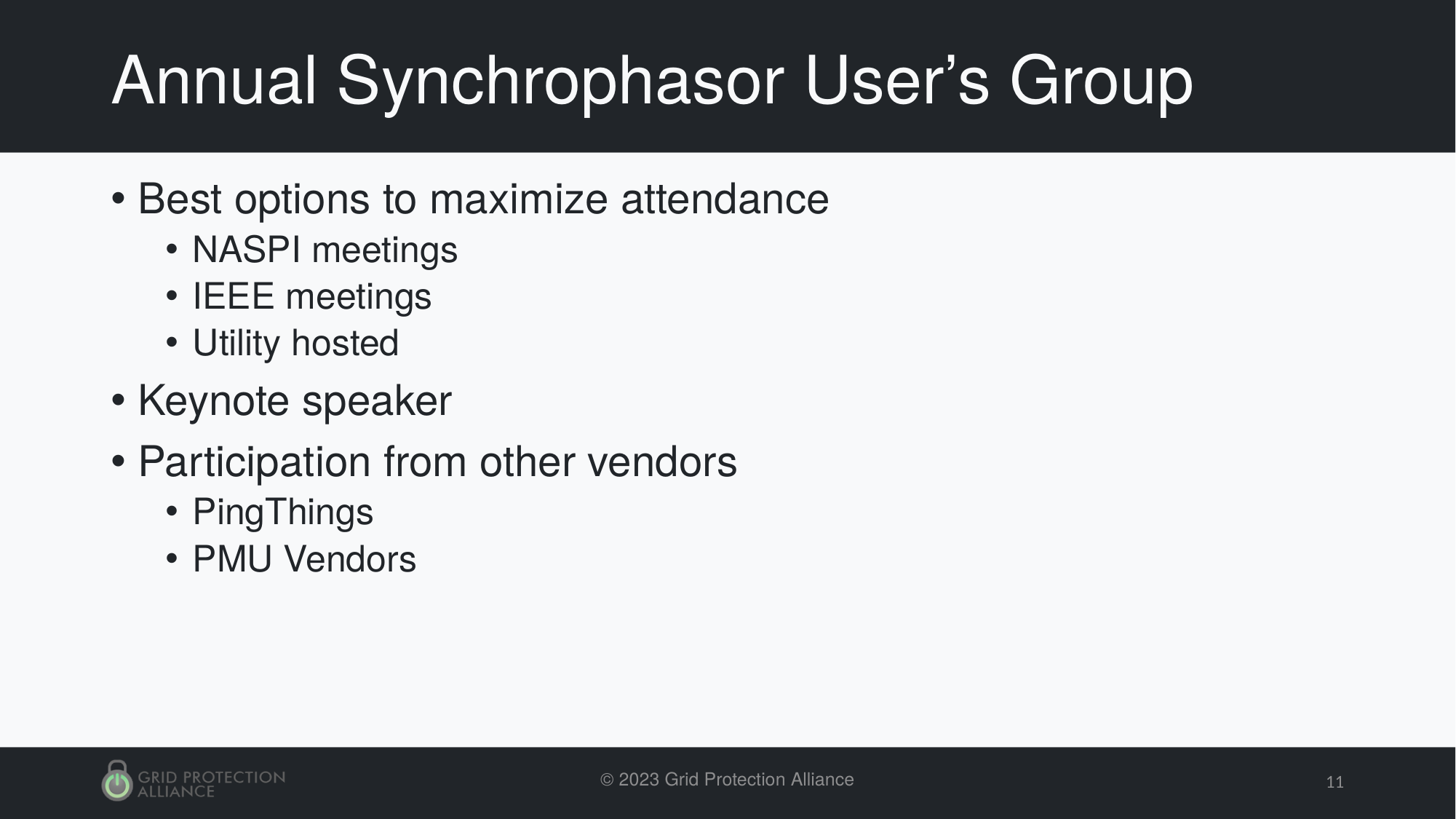

# Annual Synchrophasor User’s Group
Best options to maximize attendance
NASPI meetings
IEEE meetings
Utility hosted
Keynote speaker
Participation from other vendors
PingThings
PMU Vendors
© 2023 Grid Protection Alliance
11